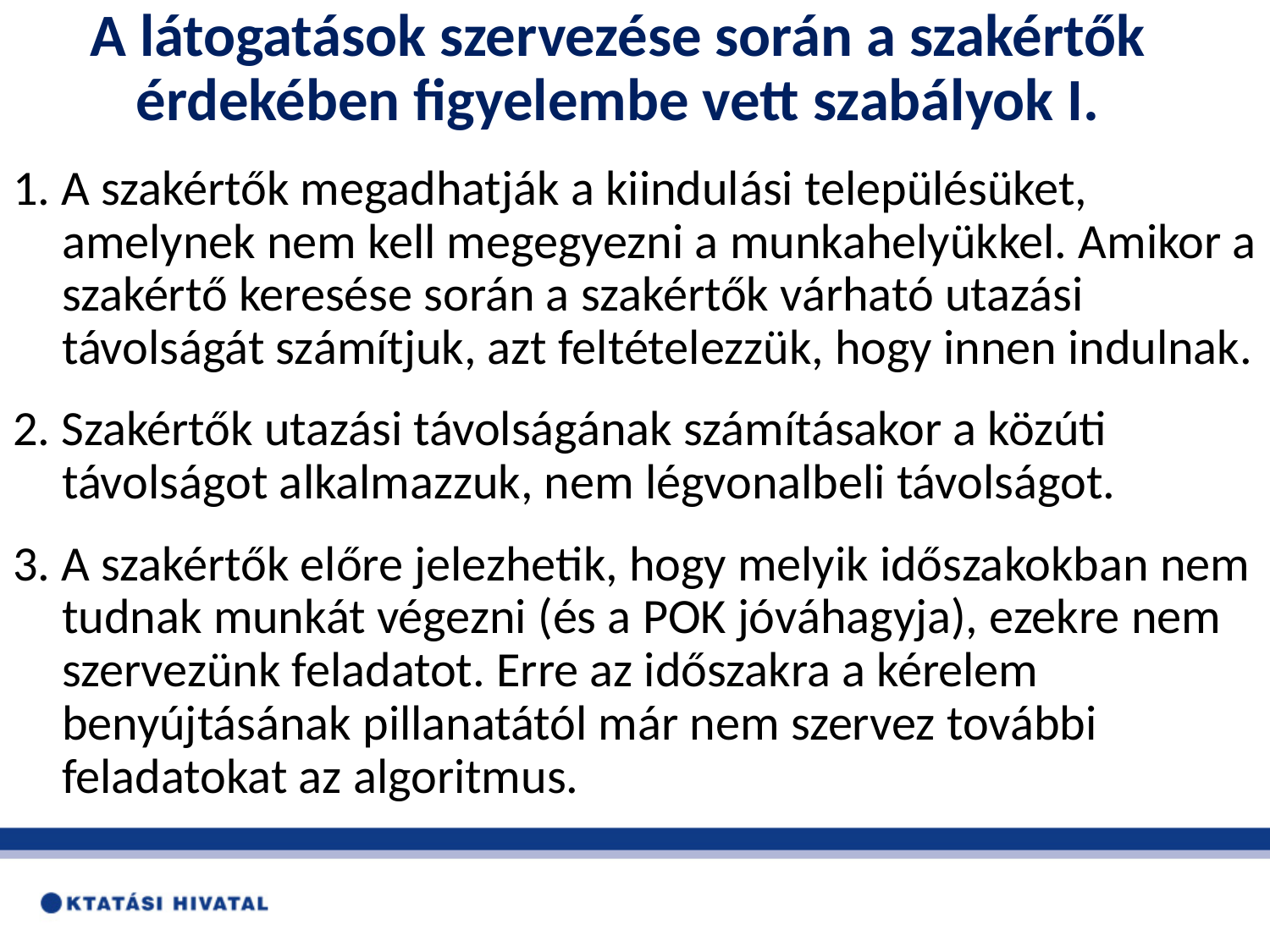

# A látogatások szervezése során a szakértők érdekében figyelembe vett szabályok I.
1. A szakértők megadhatják a kiindulási településüket, amelynek nem kell megegyezni a munkahelyükkel. Amikor a szakértő keresése során a szakértők várható utazási távolságát számítjuk, azt feltételezzük, hogy innen indulnak.
2. Szakértők utazási távolságának számításakor a közúti távolságot alkalmazzuk, nem légvonalbeli távolságot.
3. A szakértők előre jelezhetik, hogy melyik időszakokban nem tudnak munkát végezni (és a POK jóváhagyja), ezekre nem szervezünk feladatot. Erre az időszakra a kérelem benyújtásának pillanatától már nem szervez további feladatokat az algoritmus.